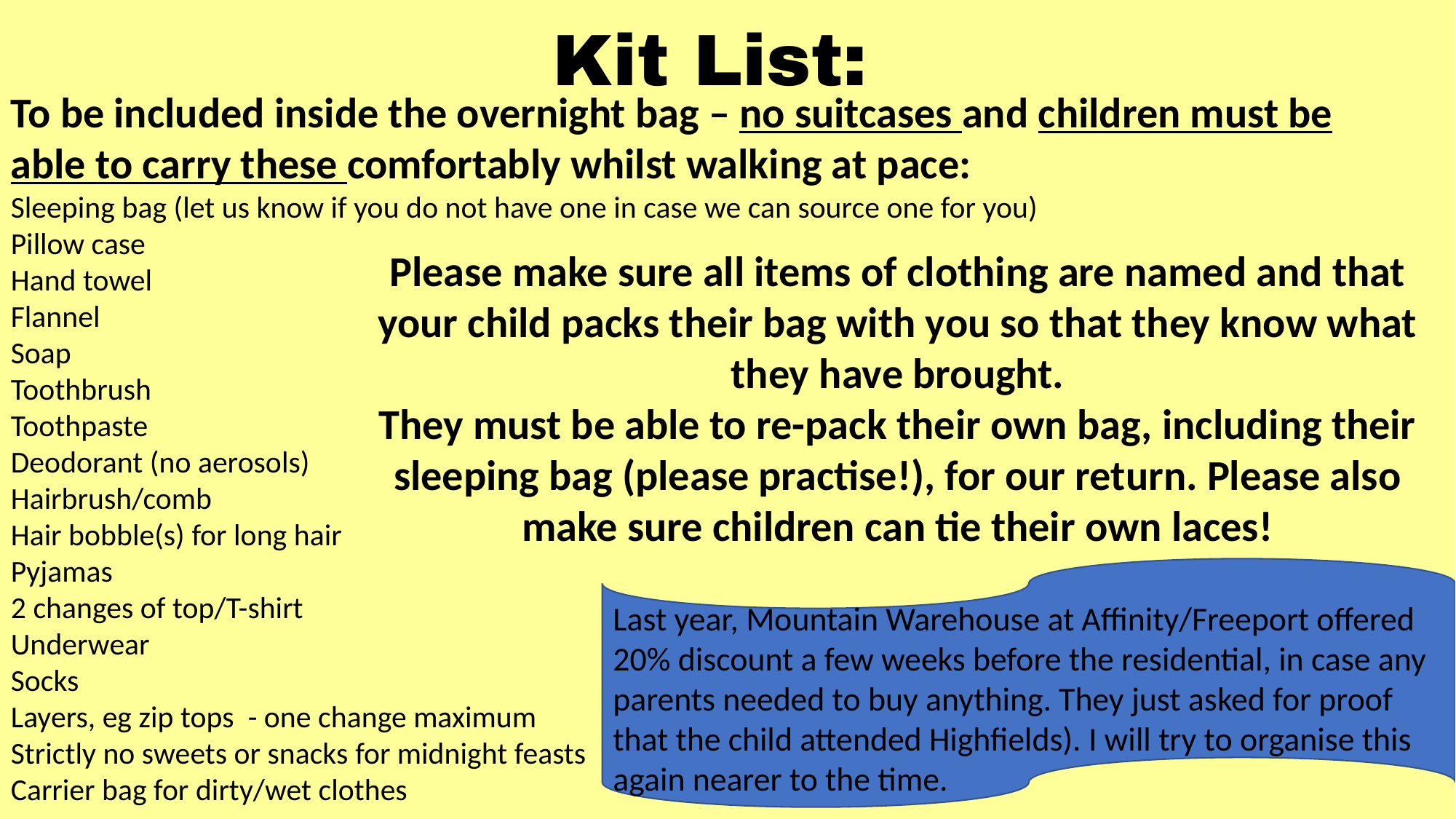

Kit List:
To be included inside the overnight bag – no suitcases and children must be able to carry these comfortably whilst walking at pace:
Sleeping bag (let us know if you do not have one in case we can source one for you)
Pillow case
Hand towel
Flannel
Soap
Toothbrush
Toothpaste
Deodorant (no aerosols)
Hairbrush/comb
Hair bobble(s) for long hair
Pyjamas
2 changes of top/T-shirt
Underwear
Socks
Layers, eg zip tops  - one change maximum
Strictly no sweets or snacks for midnight feasts
Carrier bag for dirty/wet clothes
Please make sure all items of clothing are named and that your child packs their bag with you so that they know what they have brought.
They must be able to re-pack their own bag, including their sleeping bag (please practise!), for our return. Please also make sure children can tie their own laces!

Last year, Mountain Warehouse at Affinity/Freeport offered 20% discount a few weeks before the residential, in case any parents needed to buy anything. They just asked for proof that the child attended Highfields). I will try to organise this again nearer to the time.